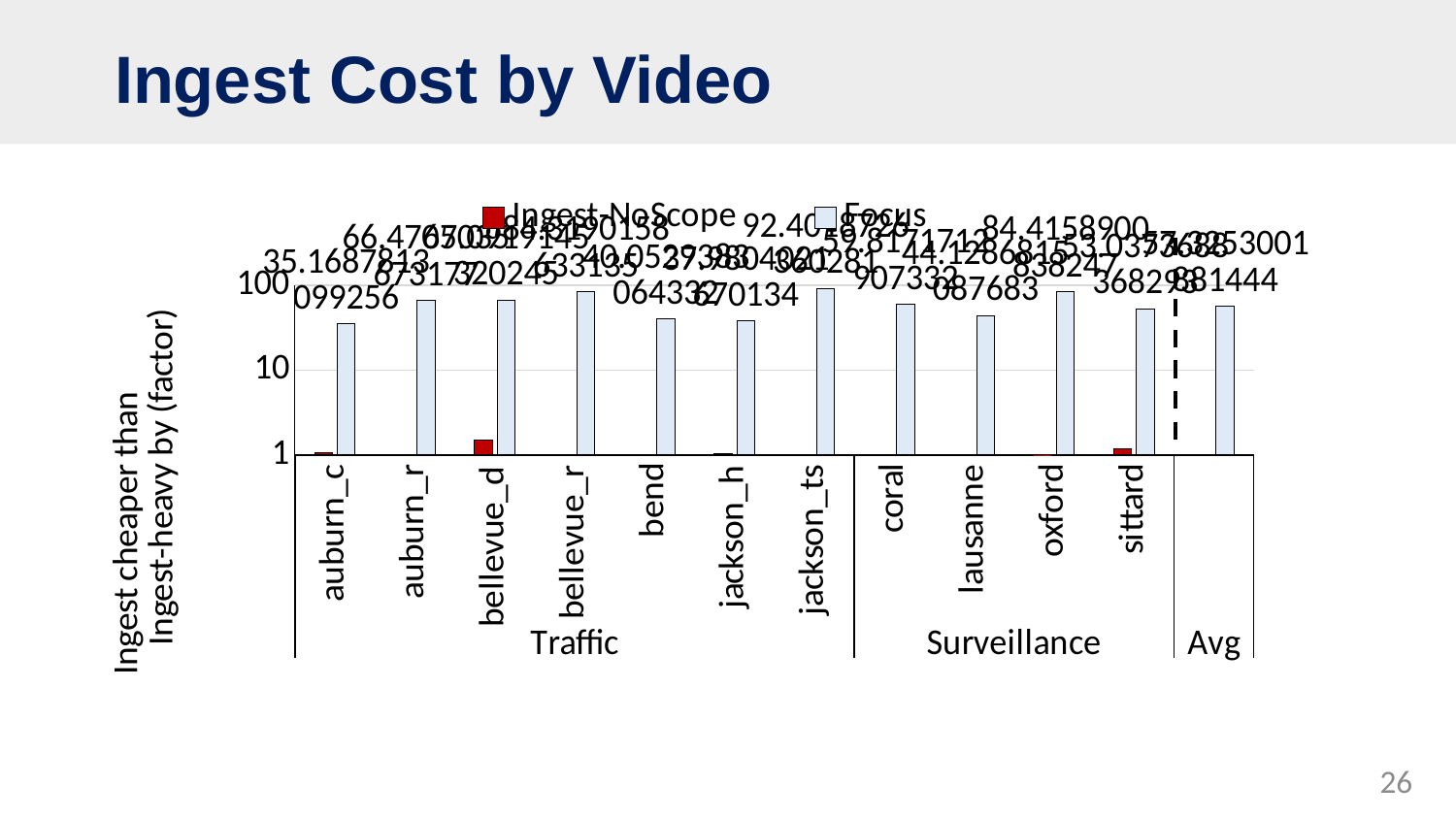

# Ingest Cost by Video

### Chart

| Category |  |  |
|---|---|---|
|  | 1.074753805022043 | 35.16878130992558 |
|  | 1.0 | 66.47050356731769 |
|  | 1.4920077626861437 | 67.09191453202445 |
|  | 1.0 | 84.31901586331354 |
|  | 1.0103226995985575 | 40.05293830643322 |
|  | 1.0449355445880237 | 37.980402167013416 |
|  | 1.0 | 92.40187263602806 |
|  | 1.0 | 59.817171290733235 |
|  | 1.0 | 44.12868150876825 |
|  | 1.0058082739313319 | 84.41589008382468 |
|  | 1.1916434796328605 | 53.03736883682927 |
|  | None | 57.325300188144425 |
26